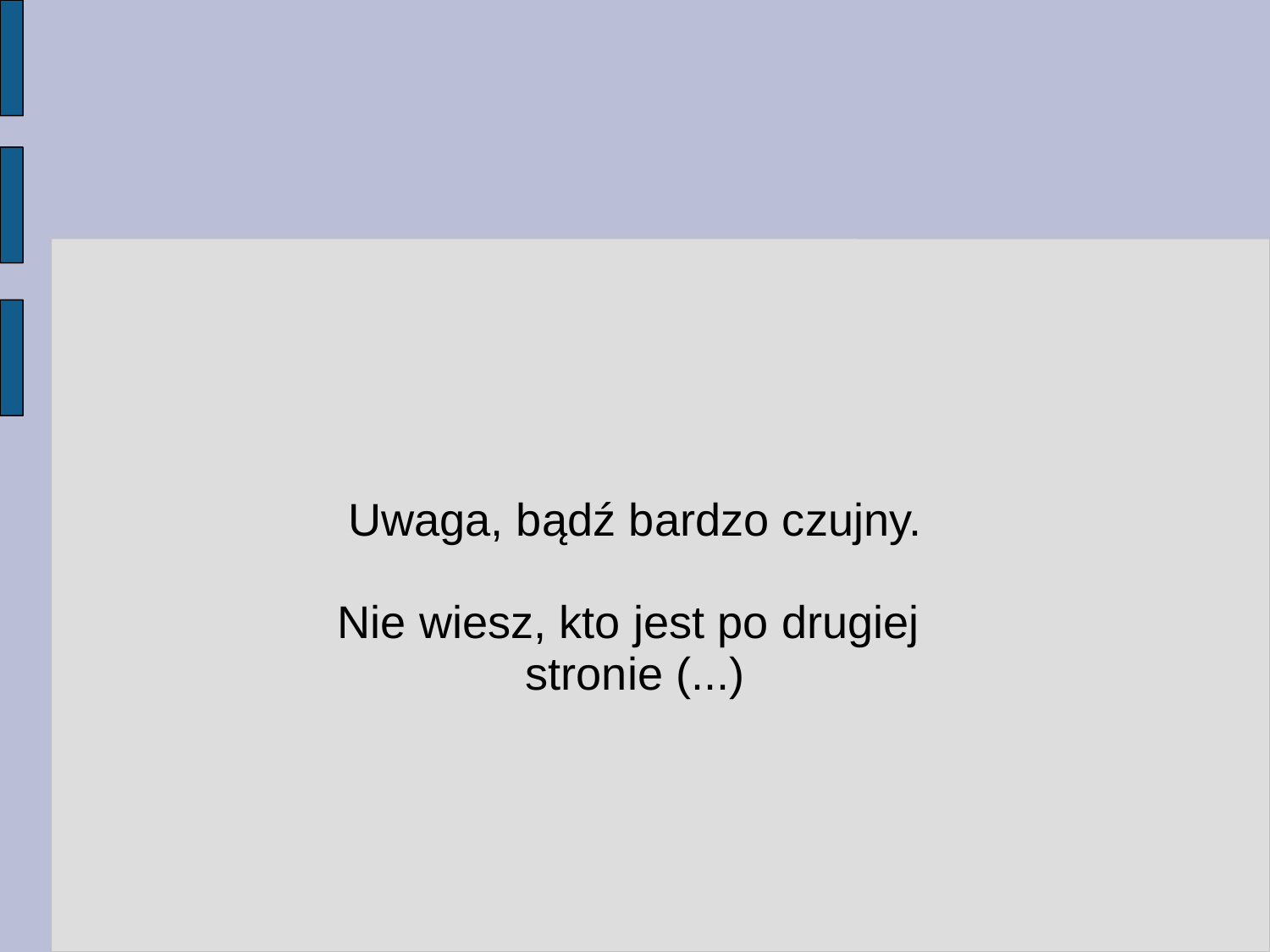

#

Uwaga, bądź bardzo czujny.

Nie wiesz, kto jest po drugiej
stronie (...)